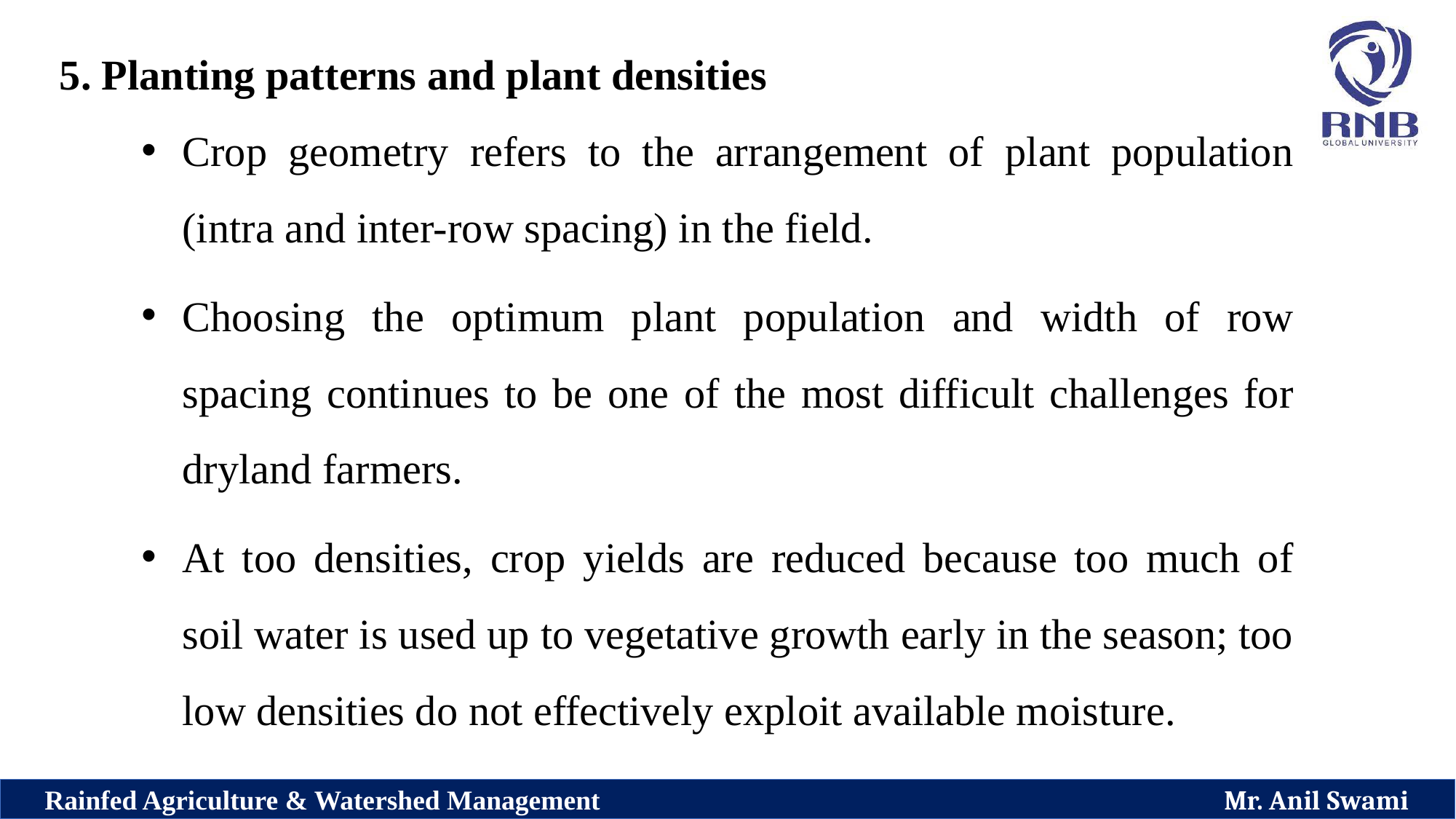

5. Planting patterns and plant densities
Crop geometry refers to the arrangement of plant population (intra and inter-row spacing) in the field.
Choosing the optimum plant population and width of row spacing continues to be one of the most difficult challenges for dryland farmers.
At too densities, crop yields are reduced because too much of soil water is used up to vegetative growth early in the season; too low densities do not effectively exploit available moisture.